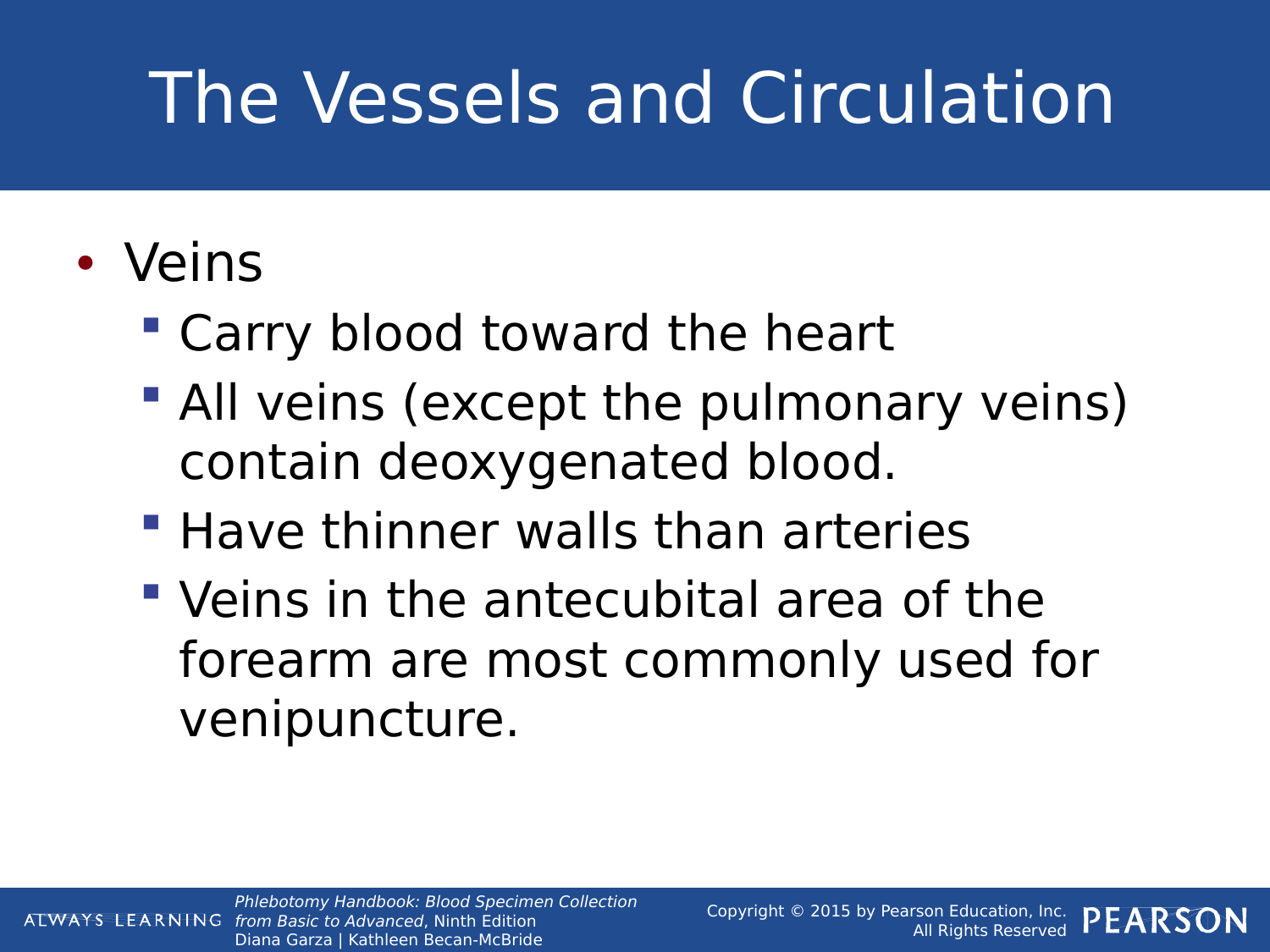

# The Vessels and Circulation
Veins
Carry blood toward the heart
All veins (except the pulmonary veins) contain deoxygenated blood.
Have thinner walls than arteries
Veins in the antecubital area of the forearm are most commonly used for venipuncture.